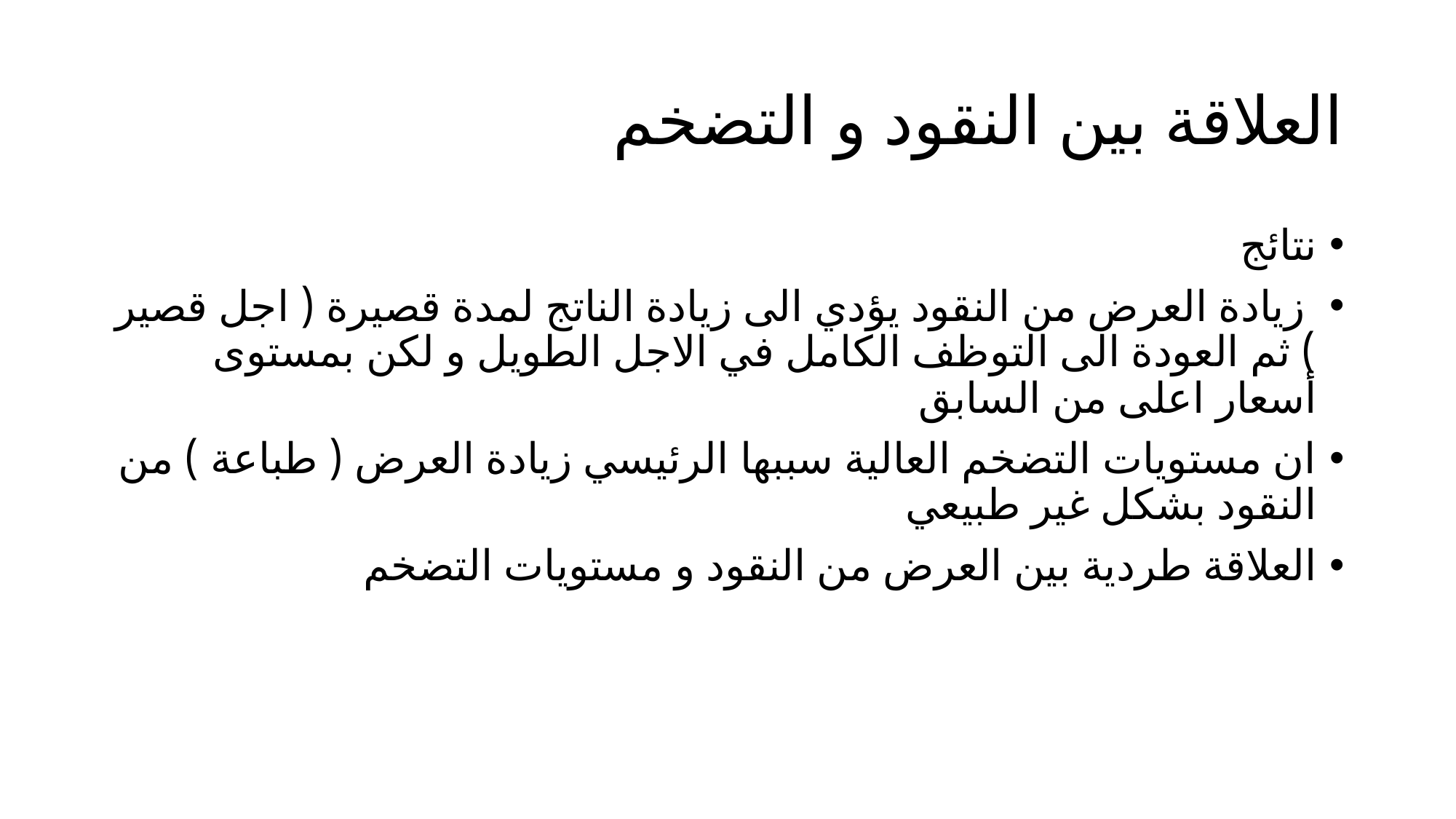

# العلاقة بين النقود و التضخم
نتائج
 زيادة العرض من النقود يؤدي الى زيادة الناتج لمدة قصيرة ( اجل قصير ) ثم العودة الى التوظف الكامل في الاجل الطويل و لكن بمستوى أسعار اعلى من السابق
ان مستويات التضخم العالية سببها الرئيسي زيادة العرض ( طباعة ) من النقود بشكل غير طبيعي
العلاقة طردية بين العرض من النقود و مستويات التضخم